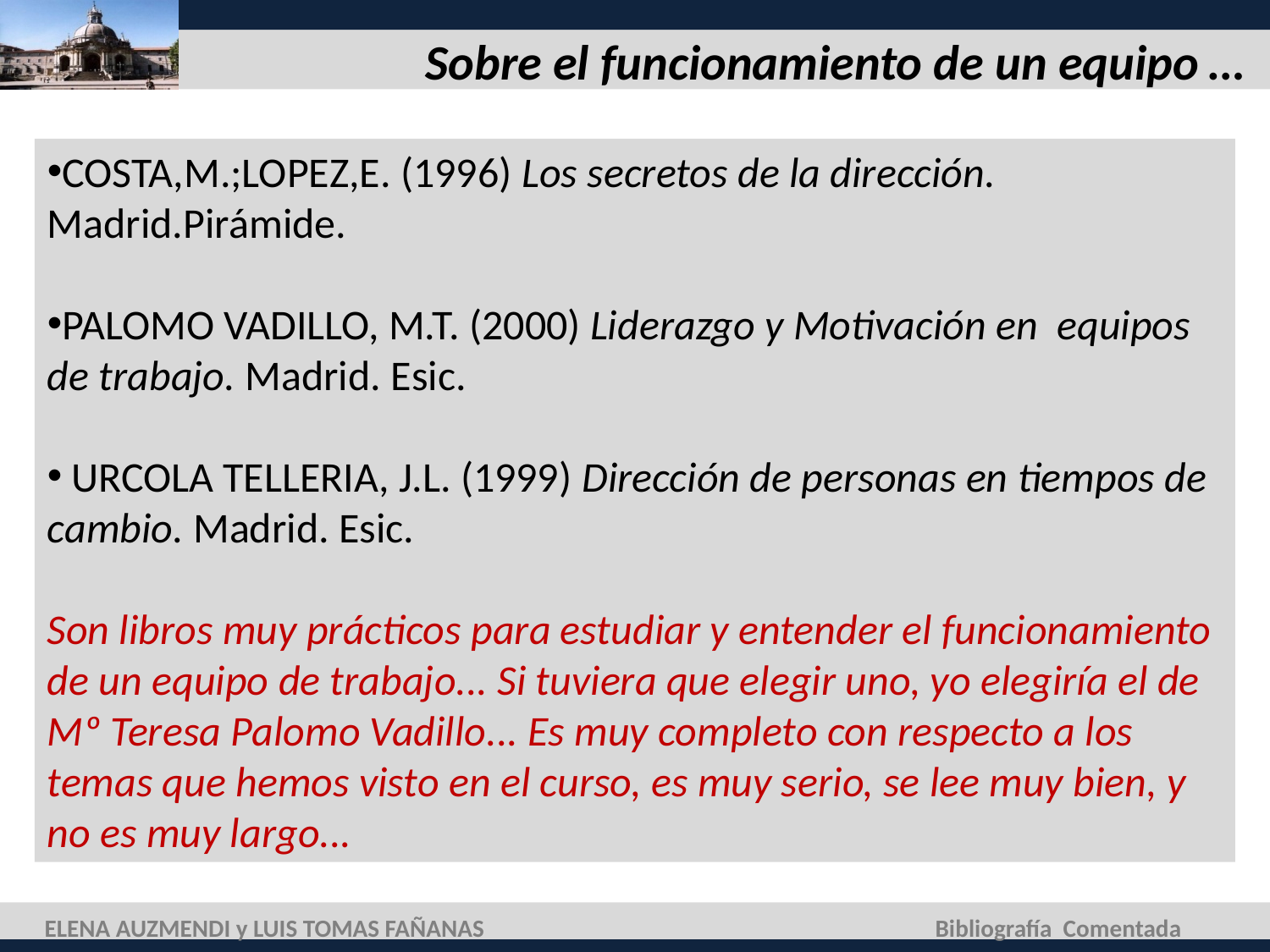

# Sobre el funcionamiento de un equipo …
COSTA,M.;LOPEZ,E. (1996) Los secretos de la dirección. Madrid.Pirámide.

PALOMO VADILLO, M.T. (2000) Liderazgo y Motivación en  equipos de trabajo. Madrid. Esic.

 URCOLA TELLERIA, J.L. (1999) Dirección de personas en tiempos de cambio. Madrid. Esic.

Son libros muy prácticos para estudiar y entender el funcionamiento de un equipo de trabajo... Si tuviera que elegir uno, yo elegiría el de Mº Teresa Palomo Vadillo... Es muy completo con respecto a los temas que hemos visto en el curso, es muy serio, se lee muy bien, y no es muy largo...
ELENA AUZMENDI y LUIS TOMAS FAÑANAS
Bibliografía  Comentada